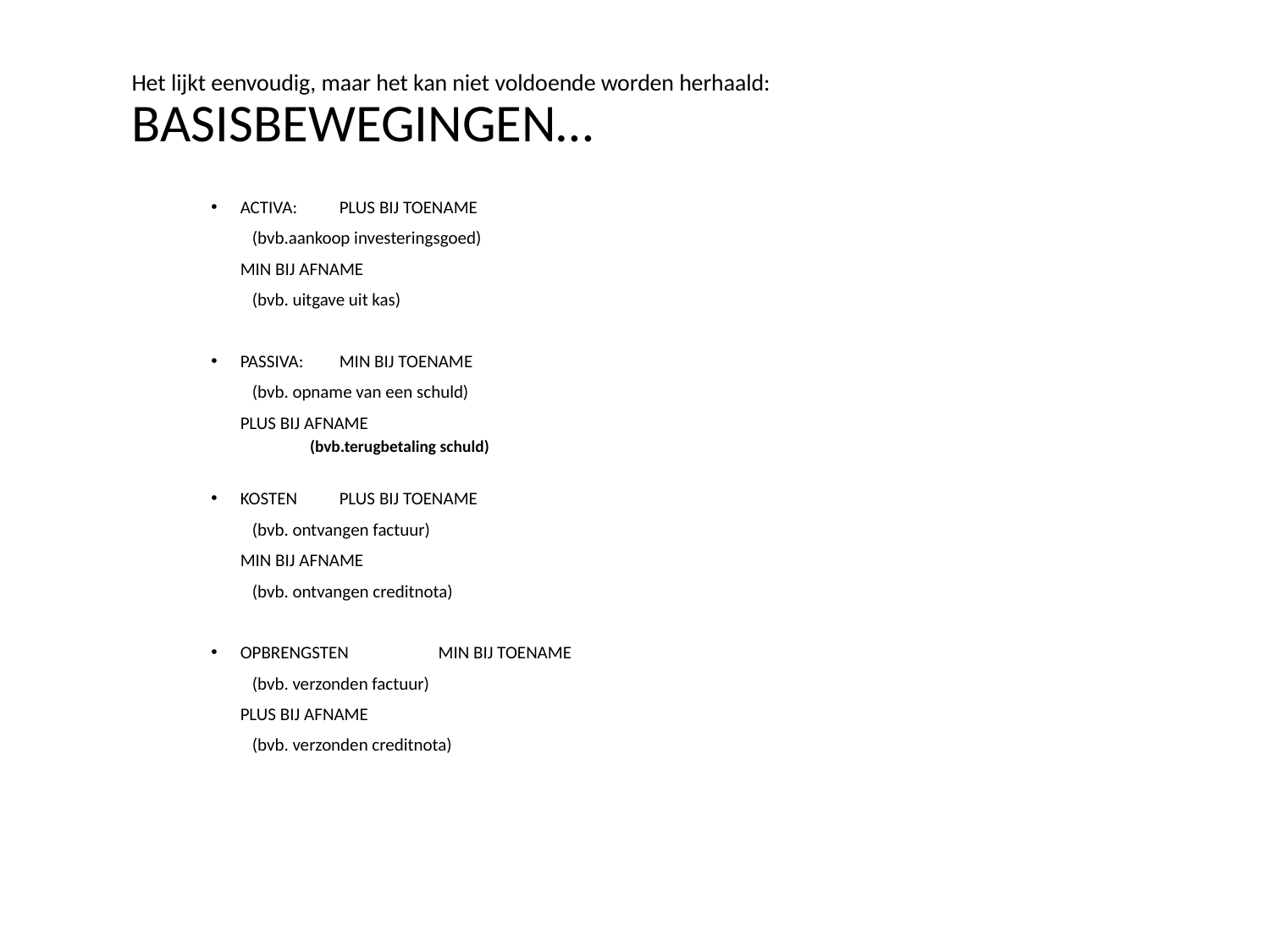

# Het lijkt eenvoudig, maar het kan niet voldoende worden herhaald: BASISBEWEGINGEN…

ACTIVA:		PLUS BIJ TOENAME
			   (bvb.aankoop investeringsgoed)
				MIN BIJ AFNAME
				   (bvb. uitgave uit kas)

PASSIVA:		MIN BIJ TOENAME
			   (bvb. opname van een schuld)
				PLUS BIJ AFNAME
				   (bvb.terugbetaling schuld)

KOSTEN		PLUS BIJ TOENAME
			   (bvb. ontvangen factuur)
				MIN BIJ AFNAME
				   (bvb. ontvangen creditnota)

OPBRENGSTEN	MIN BIJ TOENAME
			   (bvb. verzonden factuur)
				PLUS BIJ AFNAME
				   (bvb. verzonden creditnota)